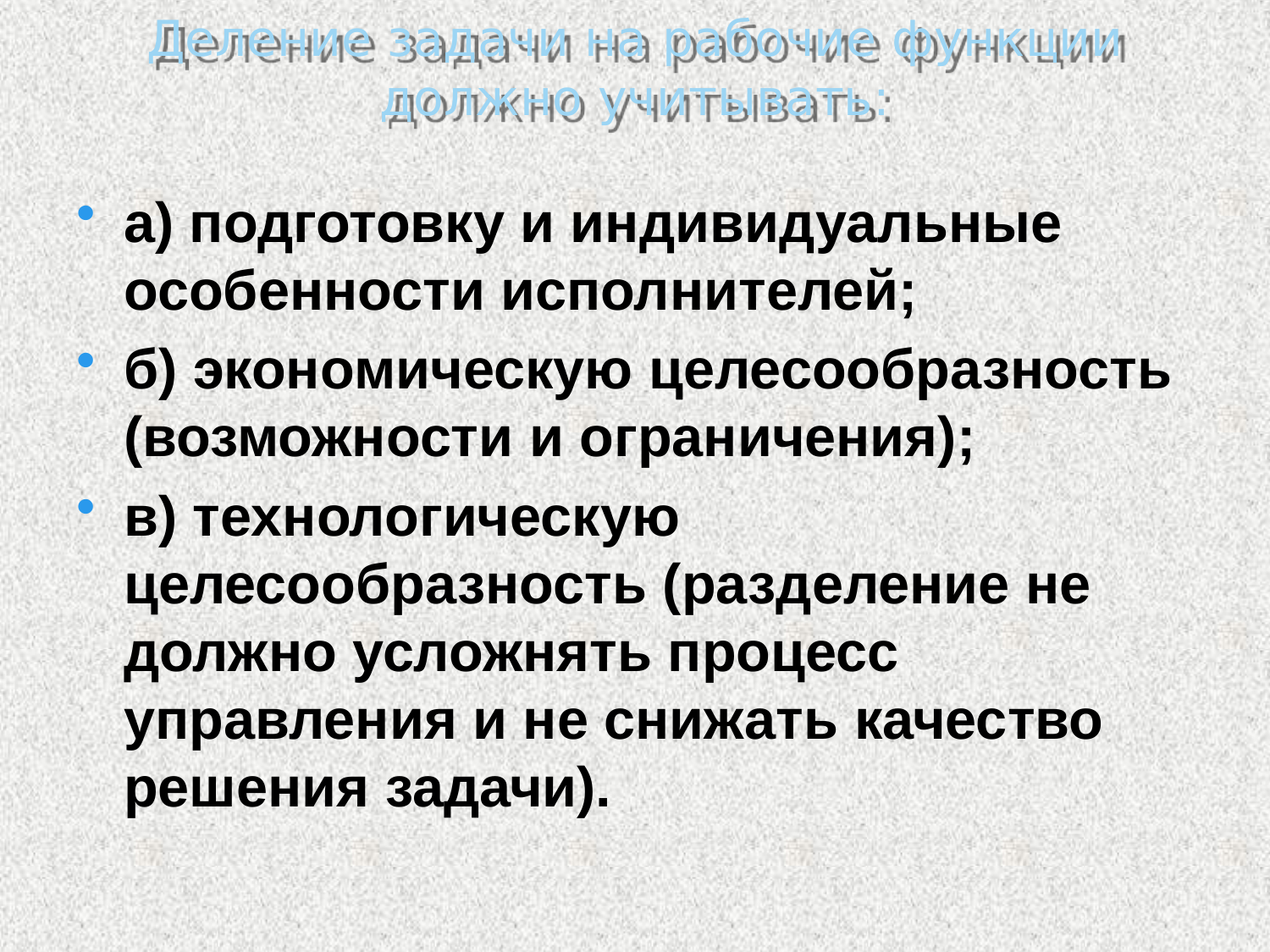

# Деление задачи на рабочие функции должно учитывать:
а) подготовку и индивидуальные особенности исполнителей;
б) экономическую целесообразность (возможности и ограничения);
в) технологическую целесообразность (разделение не должно усложнять процесс управления и не снижать качество решения задачи).